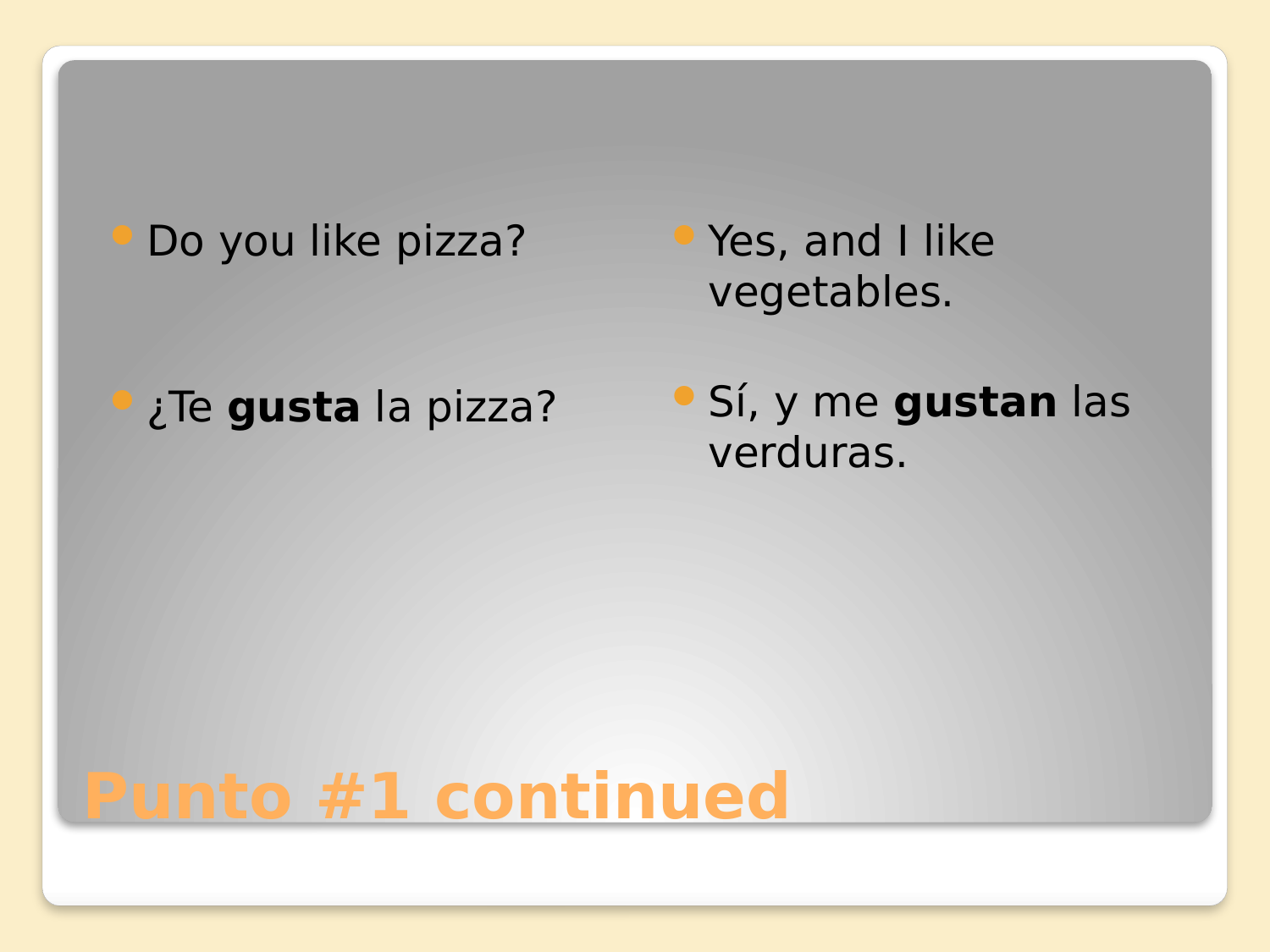

Do you like pizza?

¿Te gusta la pizza?
Yes, and I like vegetables.

Sí, y me gustan las verduras.
# Punto #1 continued